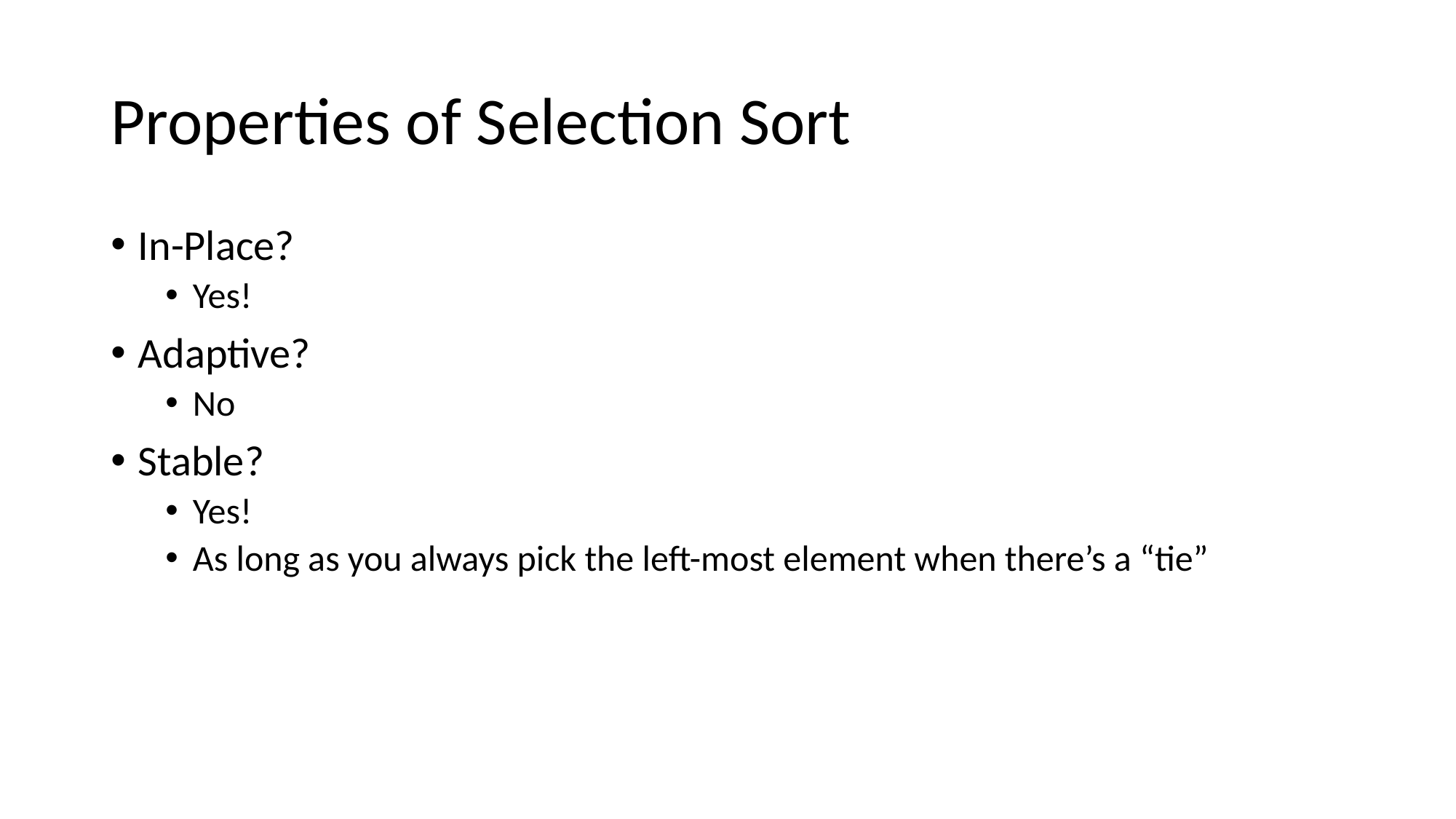

# Properties of Selection Sort
In-Place?
Yes!
Adaptive?
No
Stable?
Yes!
As long as you always pick the left-most element when there’s a “tie”